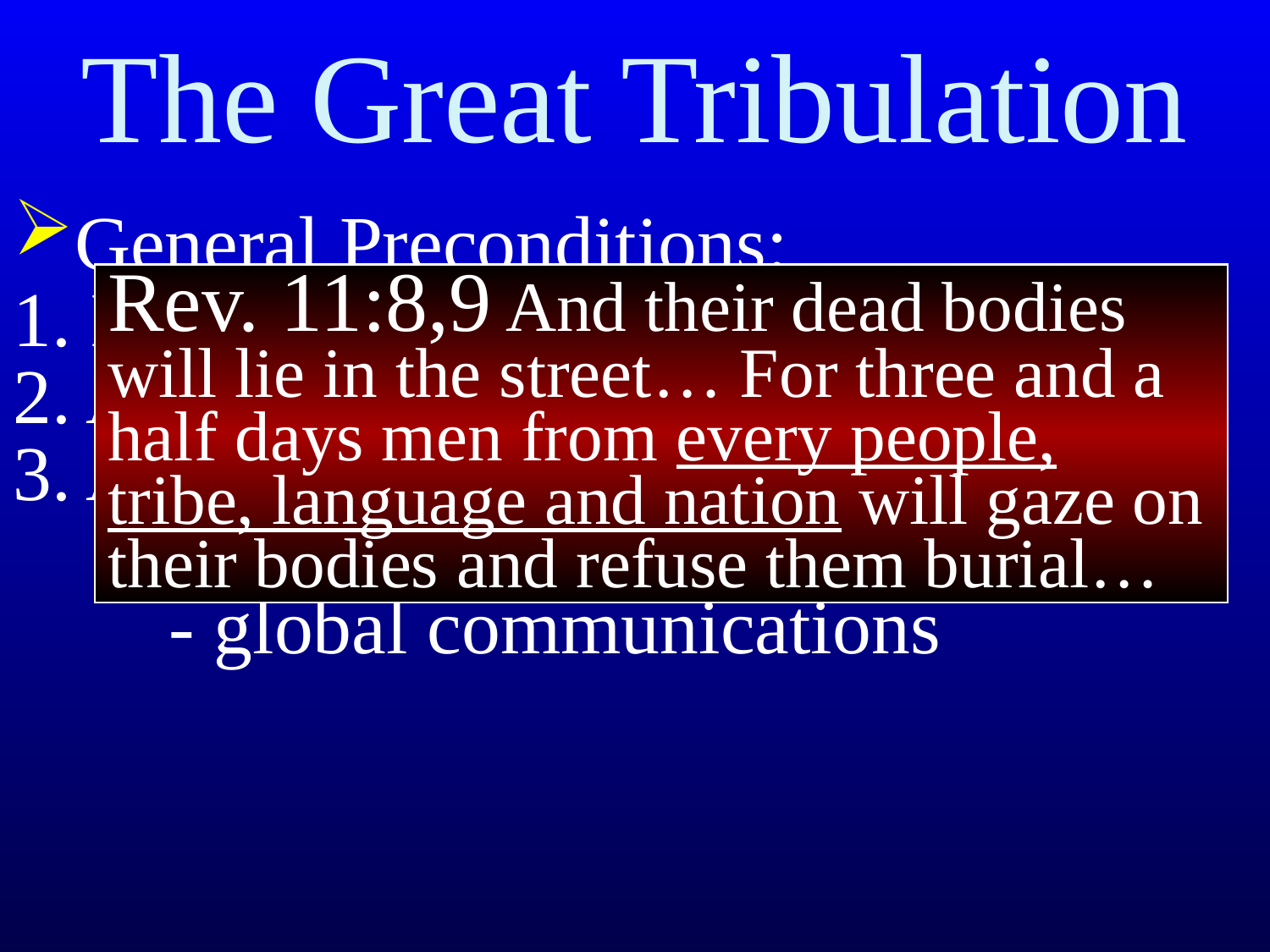

# The Great Tribulation
General Preconditions:
1. Israel back in their land
2. A time of great population
3. A time of amazing technology:
        - fiscal control systems
        - global communications

Rev. 11:8,9 And their dead bodies will lie in the street… For three and a half days men from every people, tribe, language and nation will gaze on their bodies and refuse them burial…